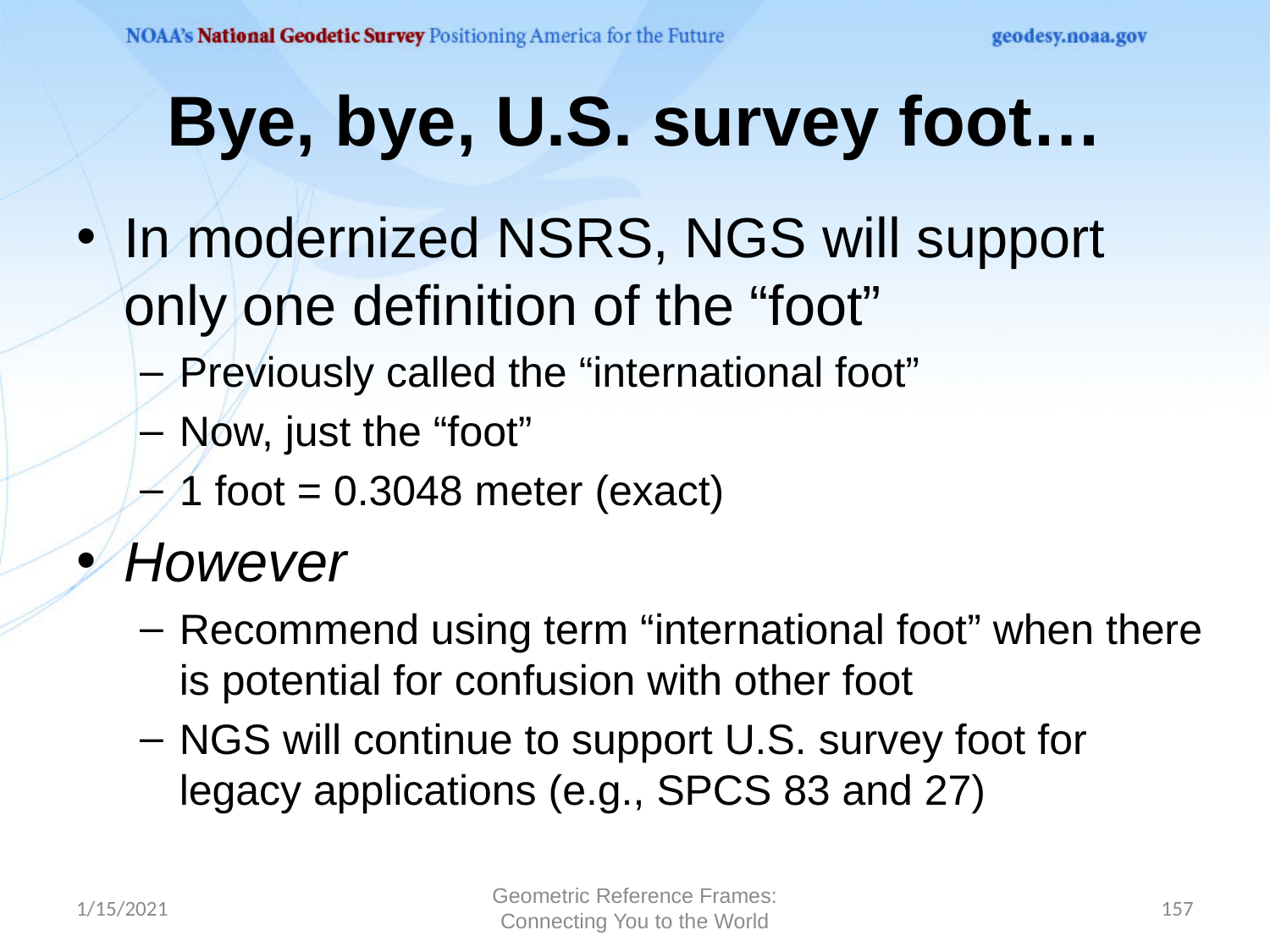

# Bye, bye, U.S. survey foot…
In modernized NSRS, NGS will support only one definition of the “foot”
Previously called the “international foot”
Now, just the “foot”
1 foot = 0.3048 meter (exact)
However
Recommend using term “international foot” when there is potential for confusion with other foot
NGS will continue to support U.S. survey foot for legacy applications (e.g., SPCS 83 and 27)
1/15/2021
Geometric Reference Frames: Connecting You to the World
157